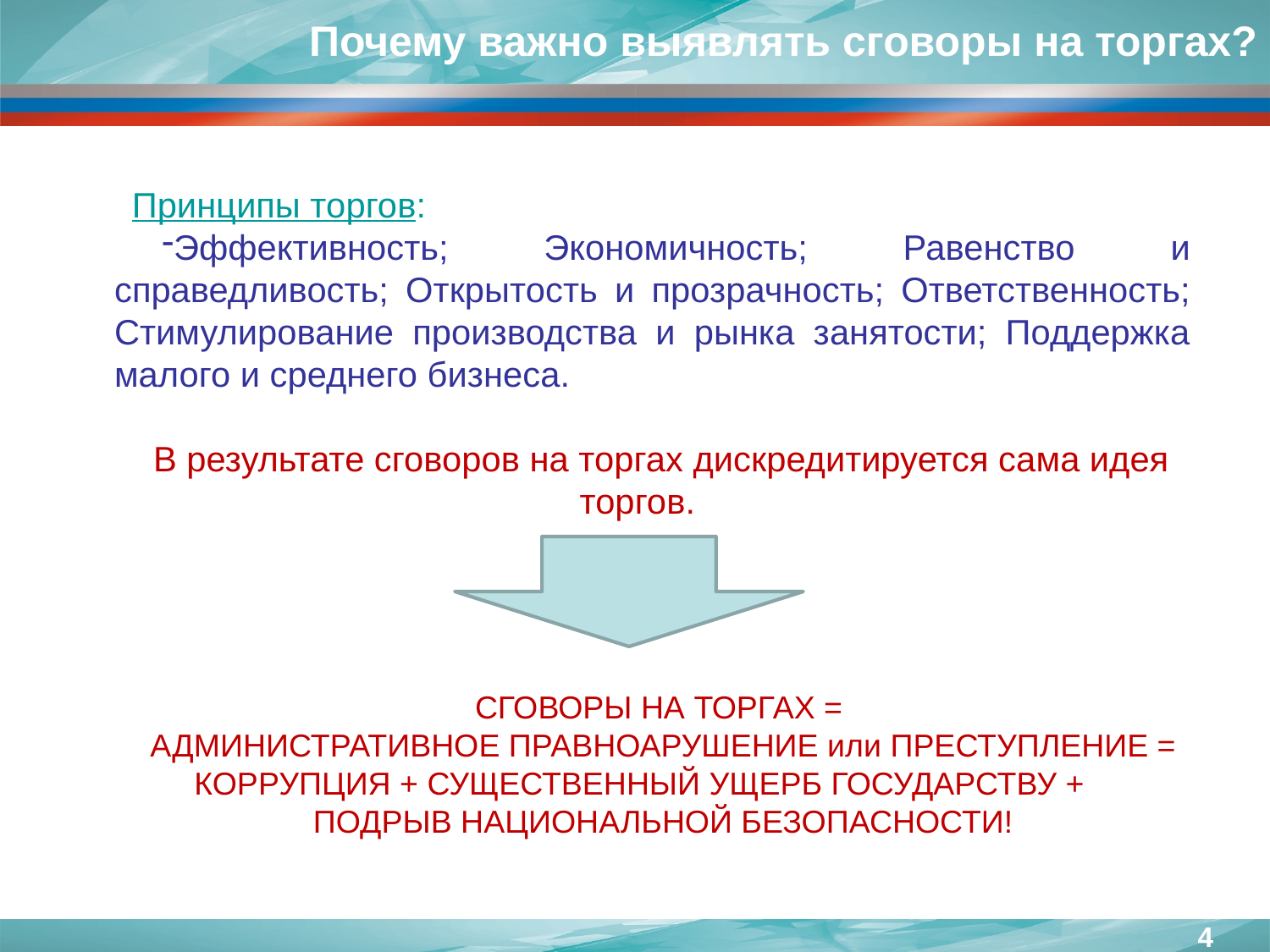

Почему важно выявлять сговоры на торгах?
Принципы торгов:
Эффективность; Экономичность; Равенство и справедливость; Открытость и прозрачность; Ответственность; Стимулирование производства и рынка занятости; Поддержка малого и среднего бизнеса.

В результате сговоров на торгах дискредитируется сама идея торгов.

СГОВОРЫ НА ТОРГАХ =
АДМИНИСТРАТИВНОЕ ПРАВНОАРУШЕНИЕ или ПРЕСТУПЛЕНИЕ = КОРРУПЦИЯ + СУЩЕСТВЕННЫЙ УЩЕРБ ГОСУДАРСТВУ +
ПОДРЫВ НАЦИОНАЛЬНОЙ БЕЗОПАСНОСТИ!
4